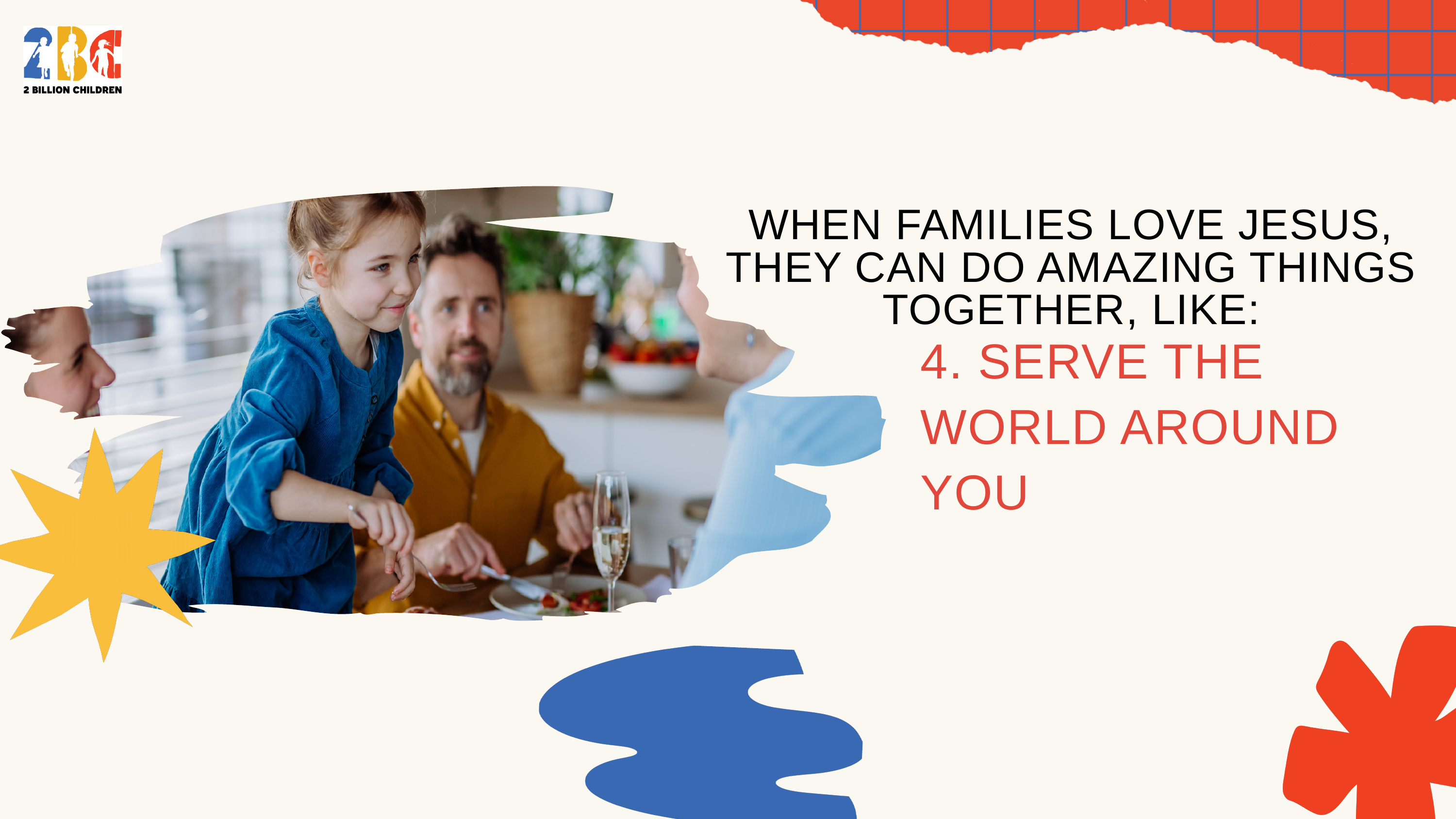

WHEN FAMILIES LOVE JESUS, THEY CAN DO AMAZING THINGS TOGETHER, LIKE:
4. SERVE THE WORLD AROUND YOU